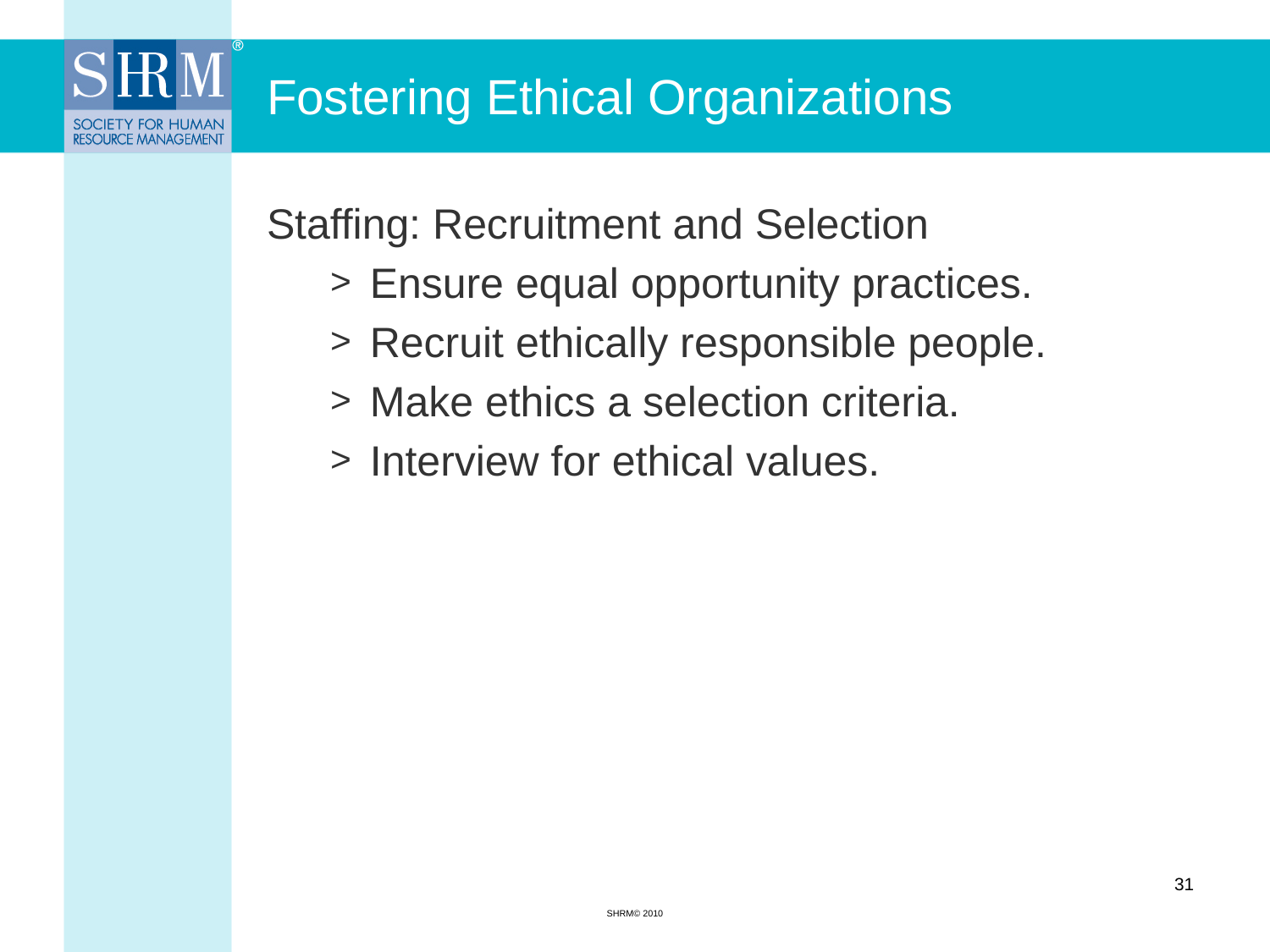

# Fostering Ethical Organizations
Staffing: Recruitment and Selection
Ensure equal opportunity practices.
Recruit ethically responsible people.
Make ethics a selection criteria.
Interview for ethical values.

31
SHRM© 2010